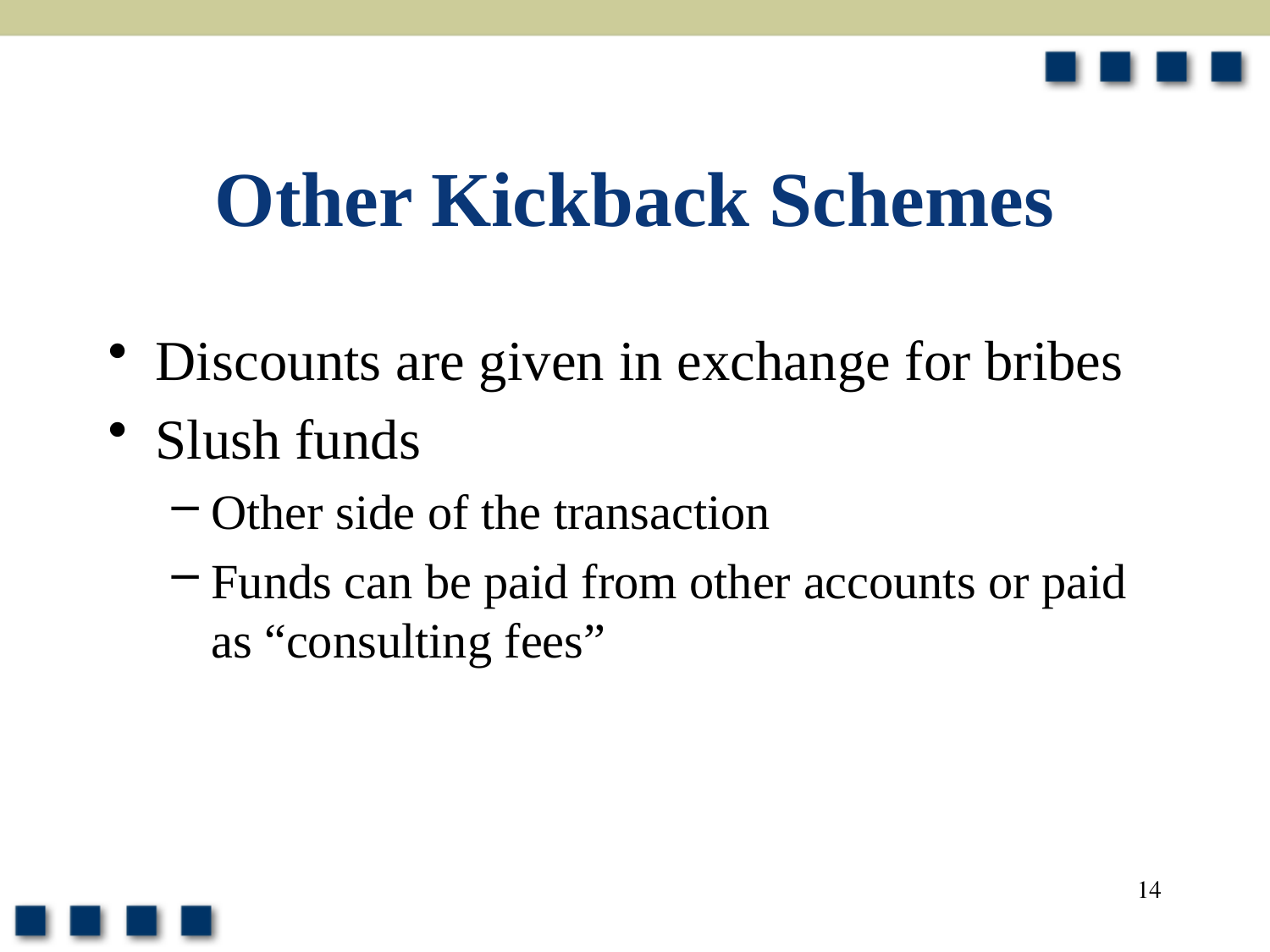

# Other Kickback Schemes
Discounts are given in exchange for bribes
Slush funds
Other side of the transaction
Funds can be paid from other accounts or paid as “consulting fees”
14